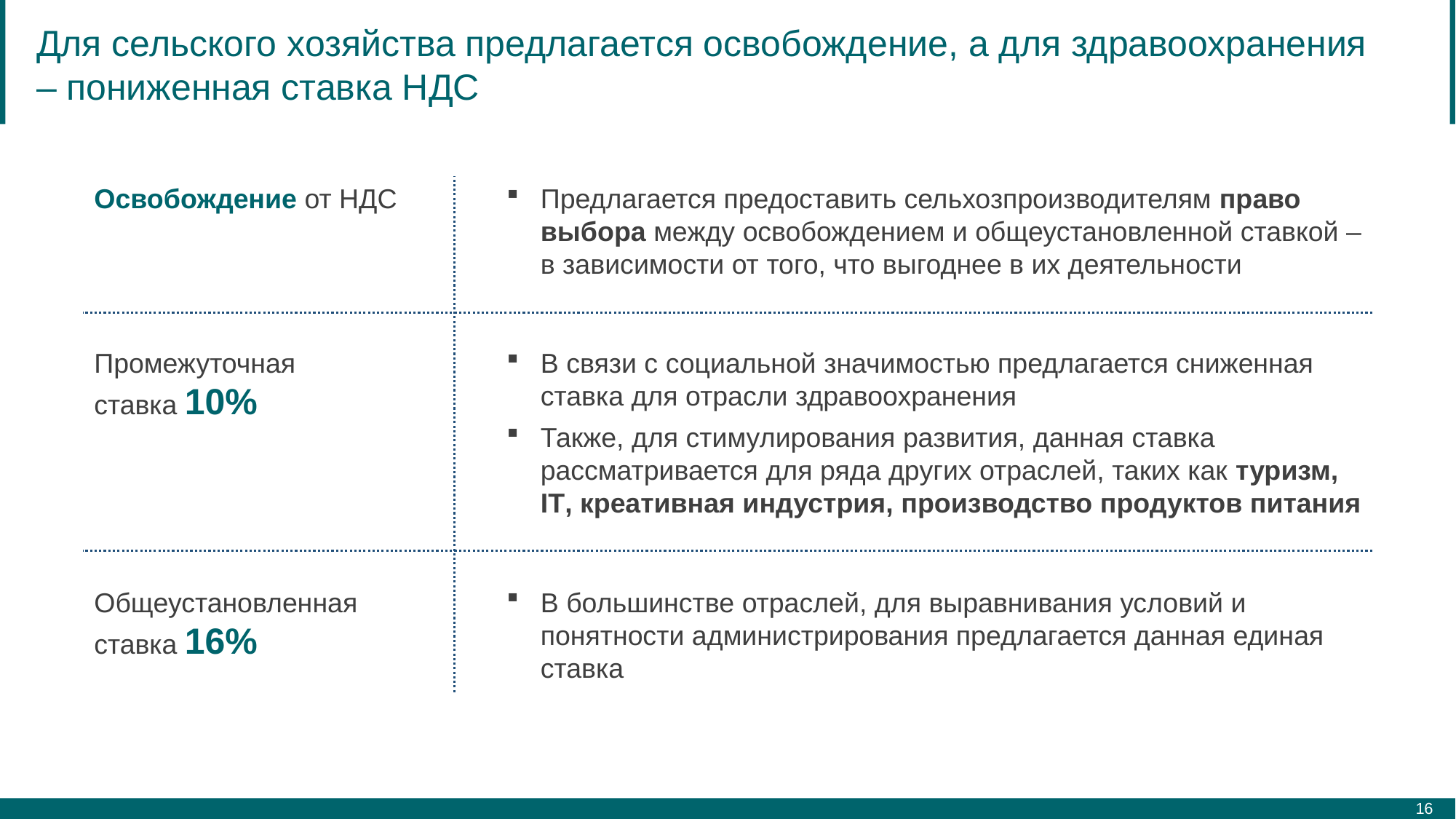

# Для сельского хозяйства предлагается освобождение, а для здравоохранения – пониженная ставка НДС
Освобождение от НДС
Предлагается предоставить сельхозпроизводителям право выбора между освобождением и общеустановленной ставкой – в зависимости от того, что выгоднее в их деятельности
Промежуточная
ставка 10%
В связи с социальной значимостью предлагается сниженная ставка для отрасли здравоохранения
Также, для стимулирования развития, данная ставка рассматривается для ряда других отраслей, таких как туризм, IT, креативная индустрия, производство продуктов питания
Общеустановленная
ставка 16%
В большинстве отраслей, для выравнивания условий и понятности администрирования предлагается данная единая ставка